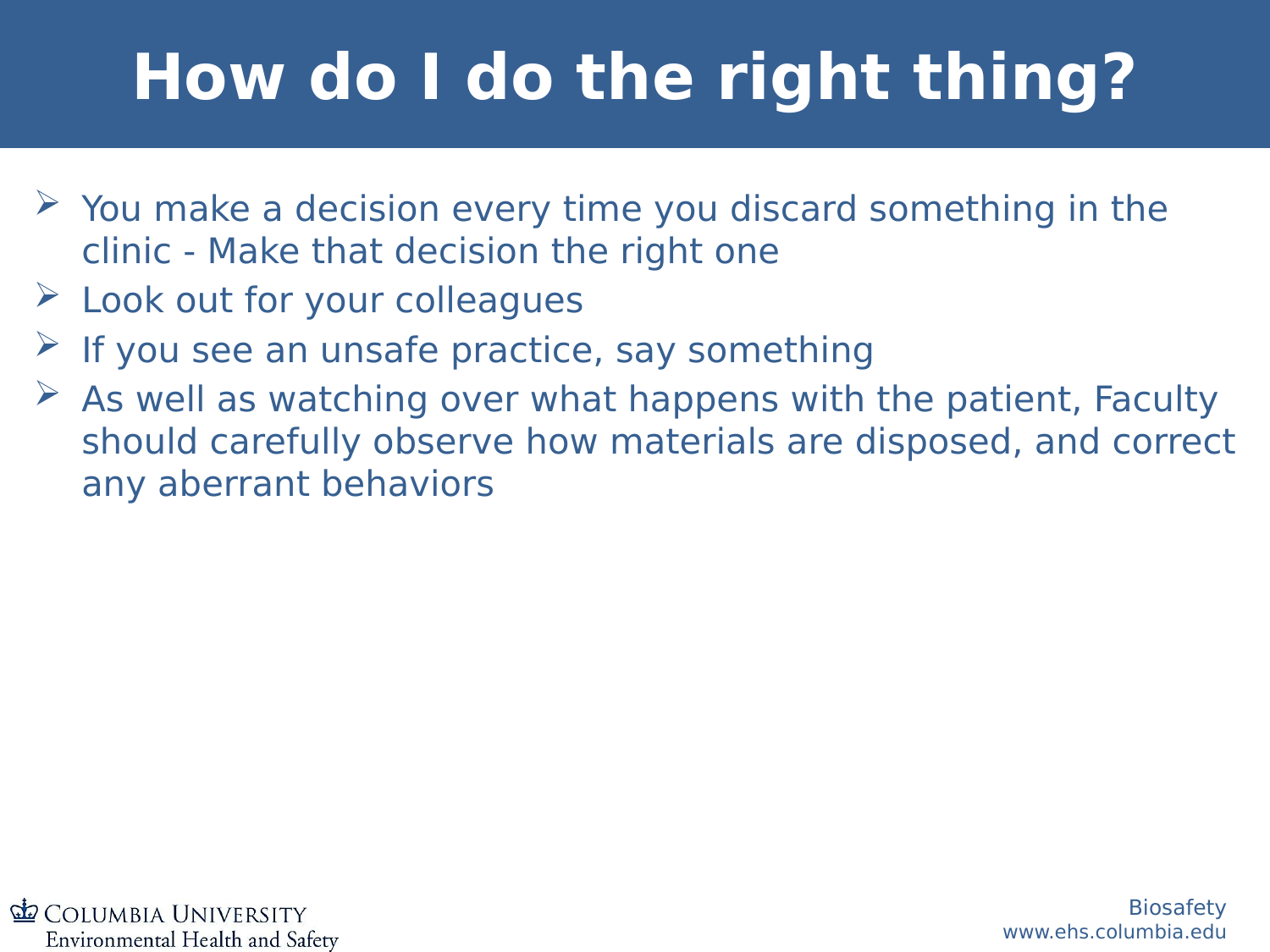

# How do I do the right thing?
You make a decision every time you discard something in the clinic - Make that decision the right one
Look out for your colleagues
If you see an unsafe practice, say something
As well as watching over what happens with the patient, Faculty should carefully observe how materials are disposed, and correct any aberrant behaviors